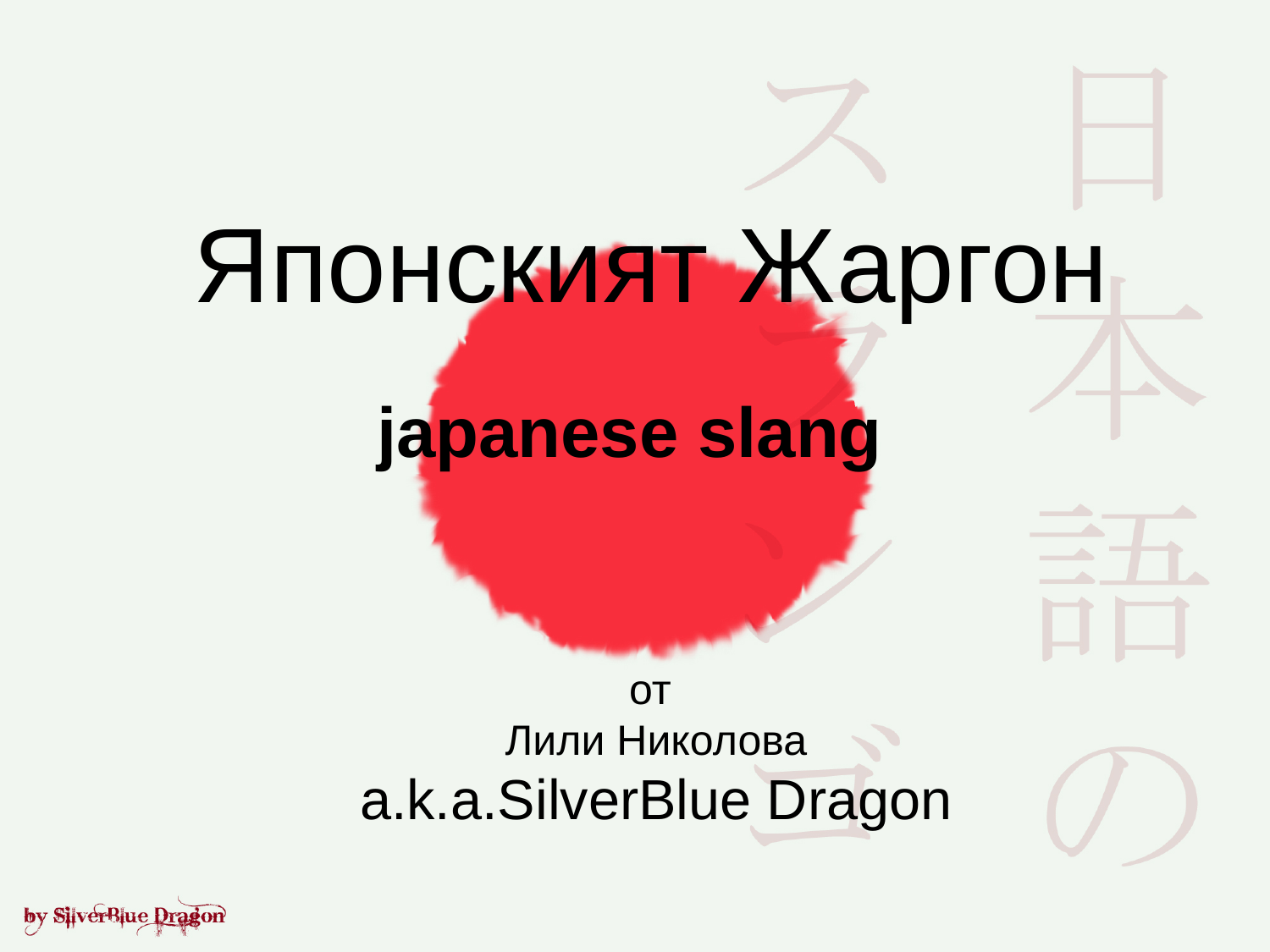

Японският Жаргон
japanese slang
от
Лили Николова
a.k.a.SilverBlue Dragon